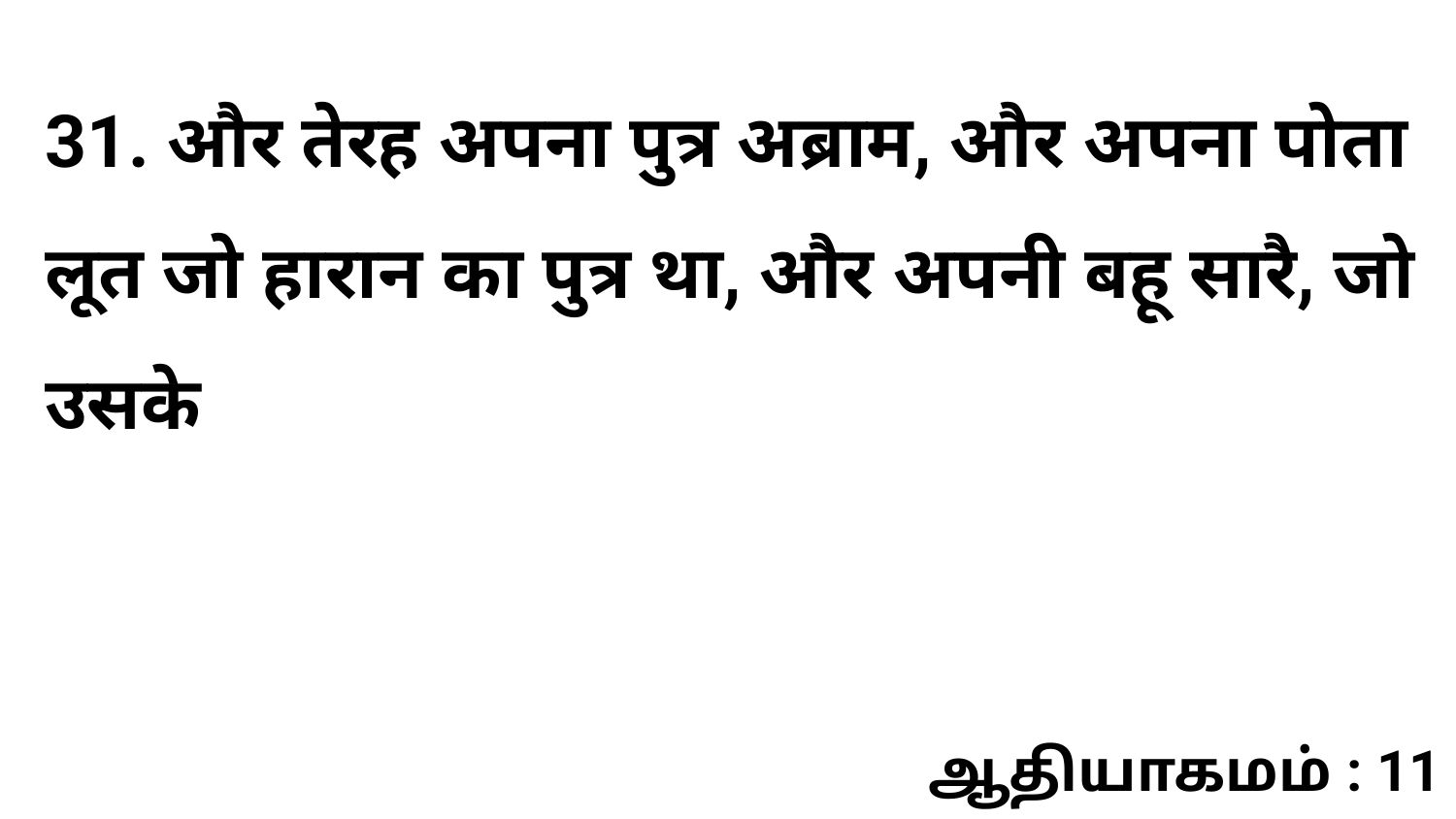

31. और तेरह अपना पुत्र अब्राम, और अपना पोता लूत जो हारान का पुत्र था, और अपनी बहू सारै, जो उसके
ஆதியாகமம் : 11